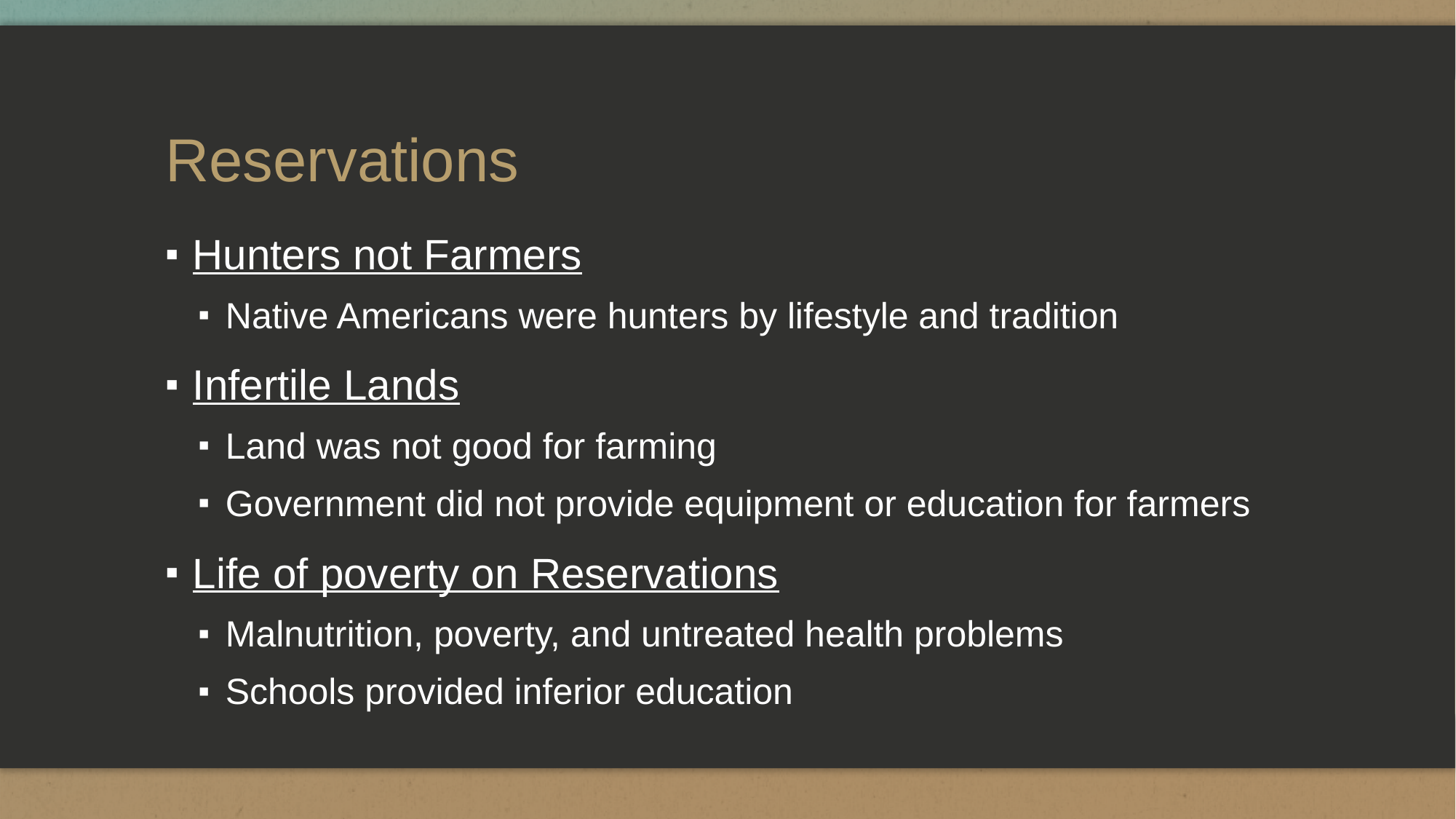

# Reservations
Hunters not Farmers
Native Americans were hunters by lifestyle and tradition
Infertile Lands
Land was not good for farming
Government did not provide equipment or education for farmers
Life of poverty on Reservations
Malnutrition, poverty, and untreated health problems
Schools provided inferior education